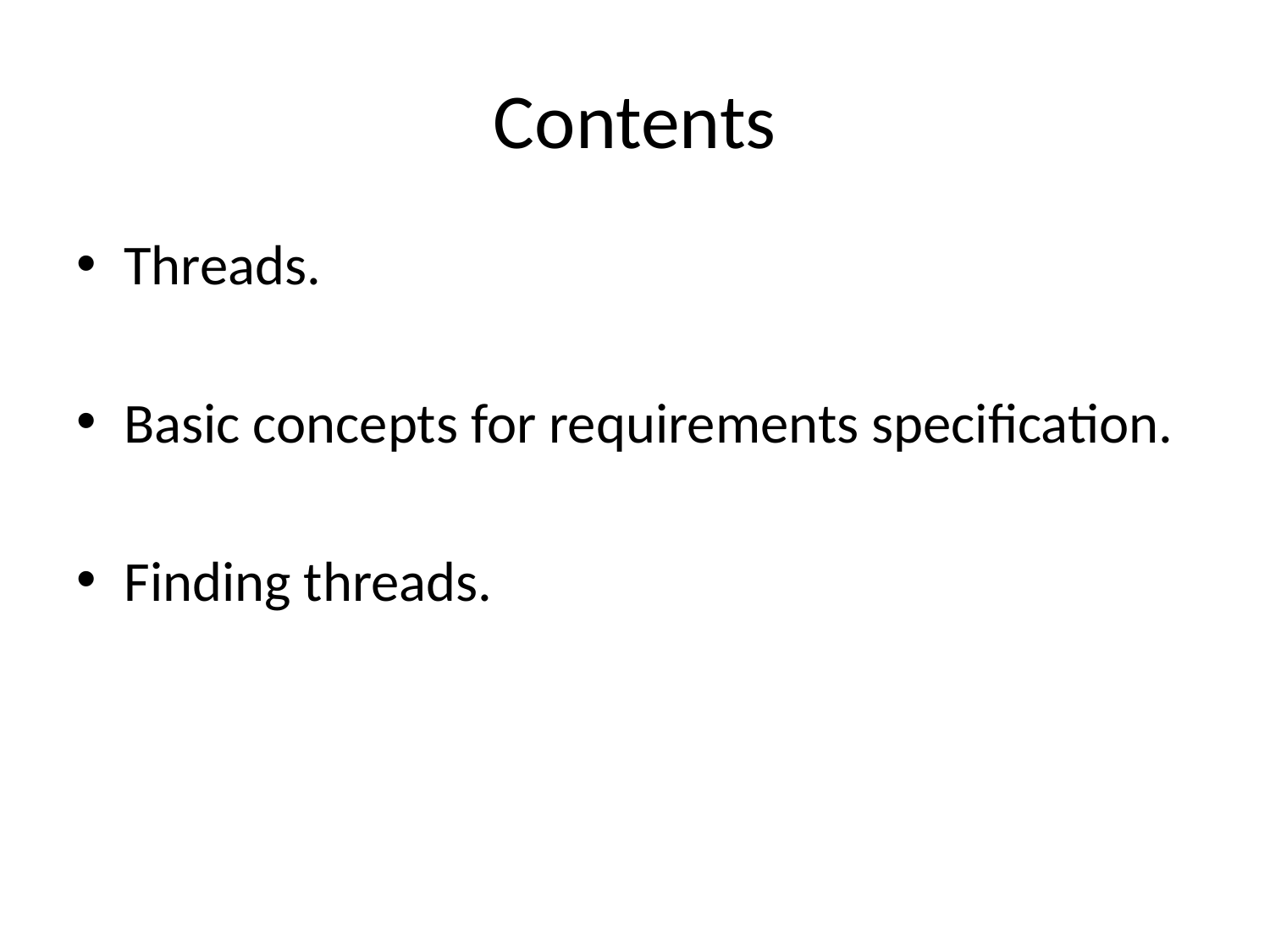

# Contents
Threads.

Basic concepts for requirements specification.

Finding threads.